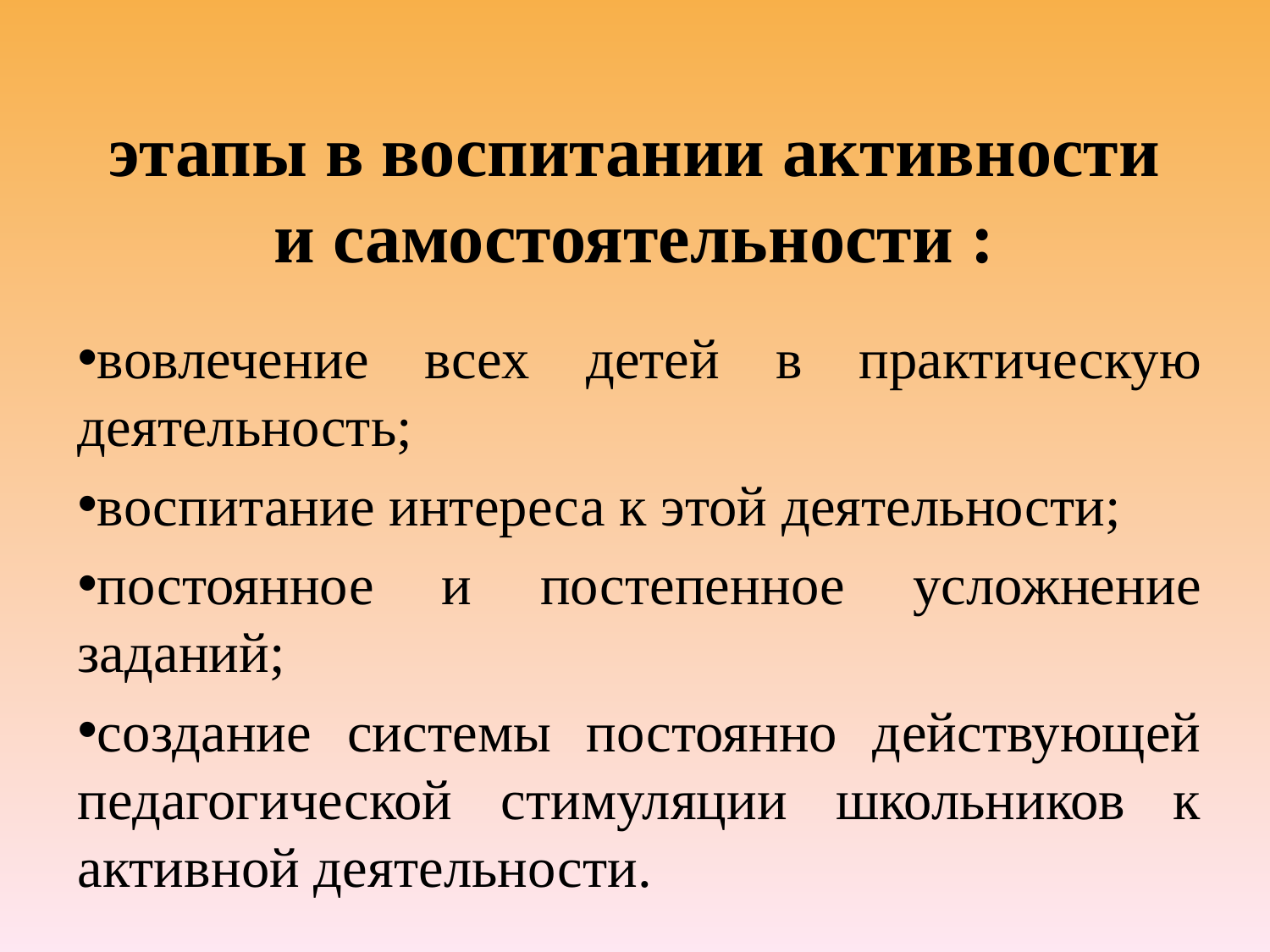

# этапы в воспитании активности и самостоятельности :
вовлечение всех детей в практическую деятельность;
воспитание интереса к этой деятельности;
постоянное и постепенное усложнение заданий;
создание системы постоянно действующей педагогической стимуляции школьников к активной деятельности.